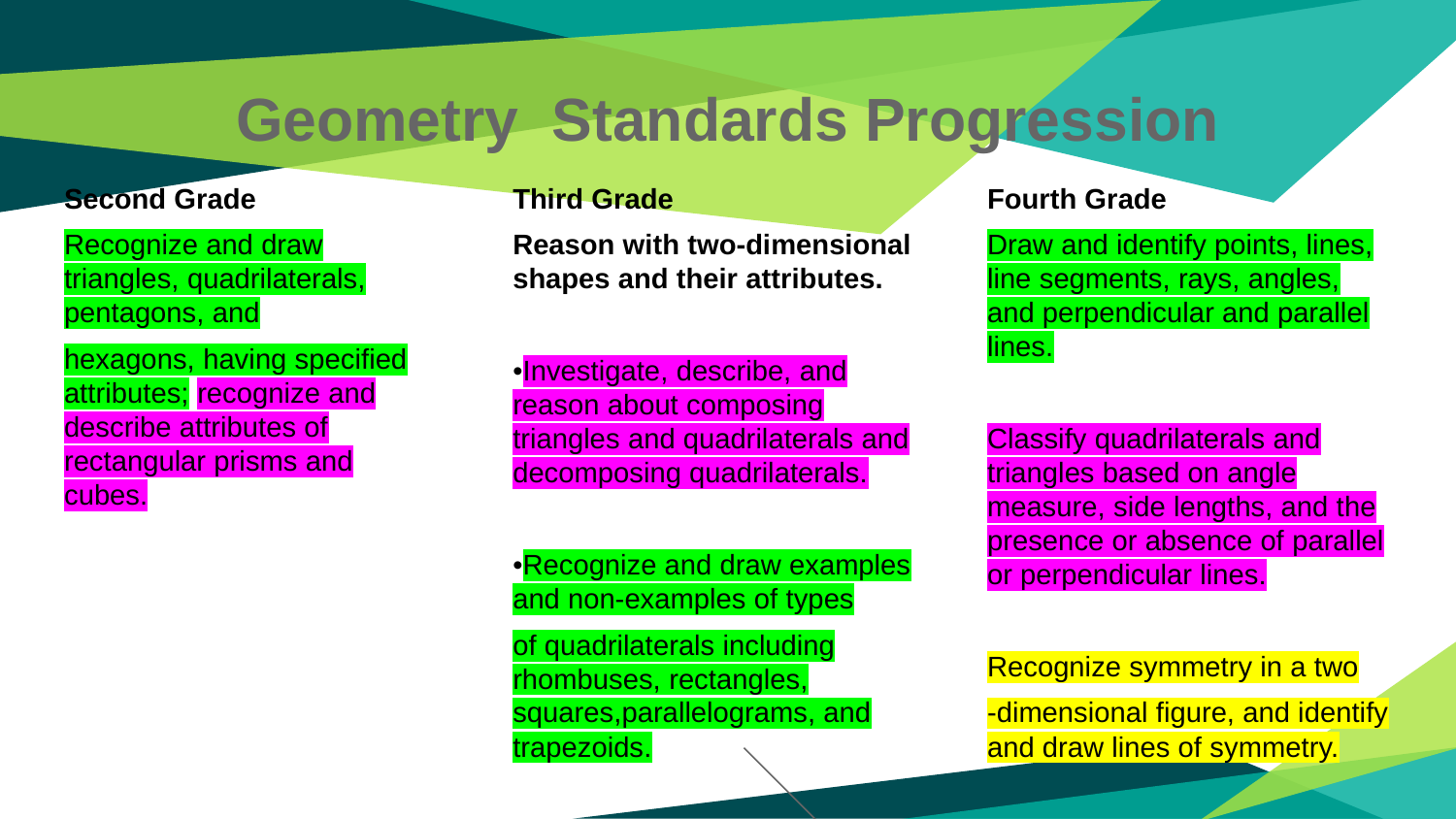

# Geometry  Standards Progression
Second Grade
Recognize and draw triangles, quadrilaterals, pentagons, and
hexagons, having specified attributes; recognize and describe attributes of rectangular prisms and cubes.

Third Grade
Reason with two-dimensional shapes and their attributes.

•Investigate, describe, and reason about composing triangles and quadrilaterals and decomposing quadrilaterals.

•Recognize and draw examples and non-examples of types
of quadrilaterals including rhombuses, rectangles, squares,parallelograms, and trapezoids.

Fourth Grade
Draw and identify points, lines, line segments, rays, angles, and perpendicular and parallel lines.

Classify quadrilaterals and triangles based on angle measure, side lengths, and the presence or absence of parallel or perpendicular lines.

Recognize symmetry in a two
-dimensional figure, and identify and draw lines of symmetry.